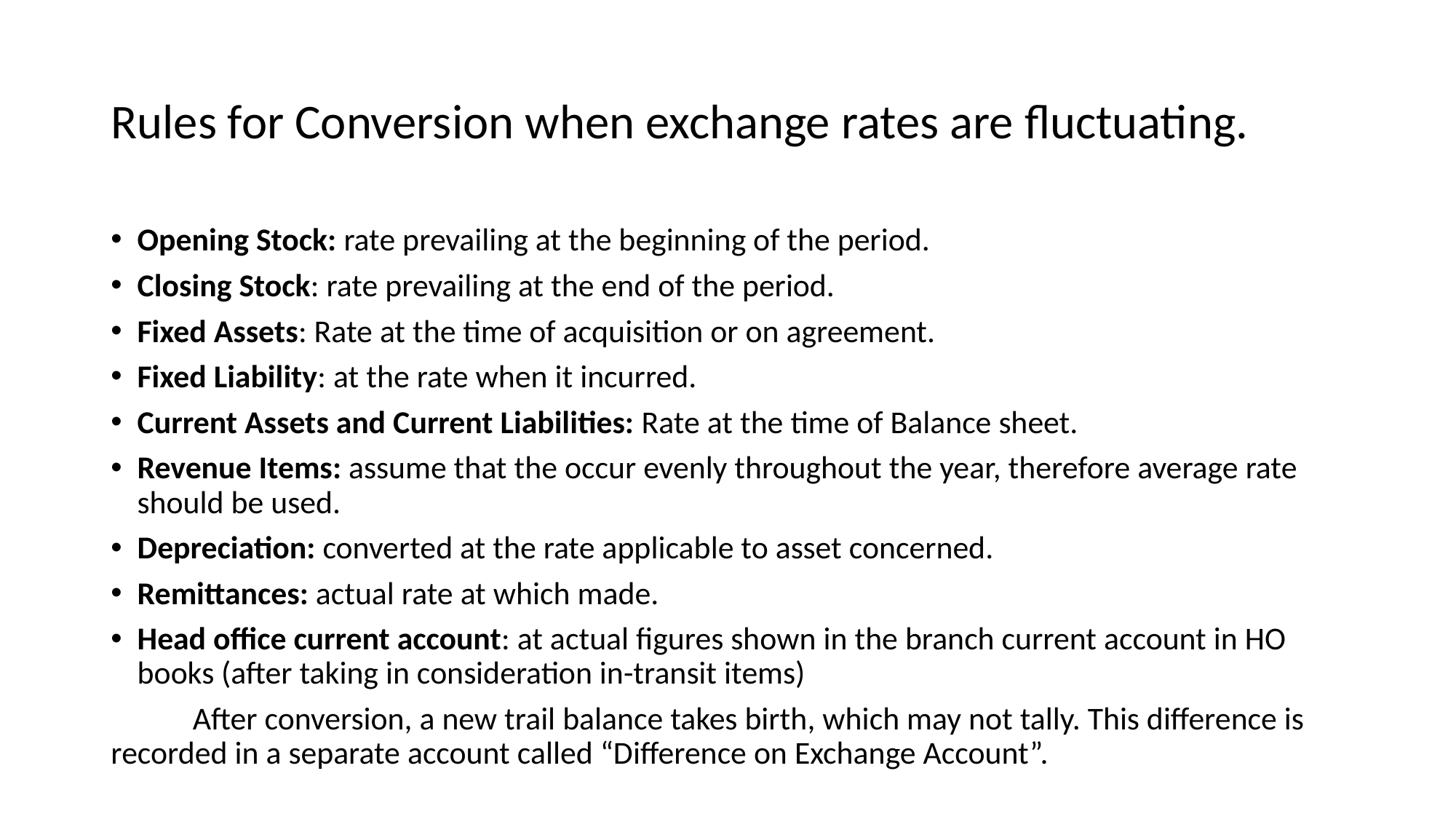

# Rules for Conversion when exchange rates are fluctuating.
Opening Stock: rate prevailing at the beginning of the period.
Closing Stock: rate prevailing at the end of the period.
Fixed Assets: Rate at the time of acquisition or on agreement.
Fixed Liability: at the rate when it incurred.
Current Assets and Current Liabilities: Rate at the time of Balance sheet.
Revenue Items: assume that the occur evenly throughout the year, therefore average rate should be used.
Depreciation: converted at the rate applicable to asset concerned.
Remittances: actual rate at which made.
Head office current account: at actual figures shown in the branch current account in HO books (after taking in consideration in-transit items)
	After conversion, a new trail balance takes birth, which may not tally. This difference is recorded in a separate account called “Difference on Exchange Account”.